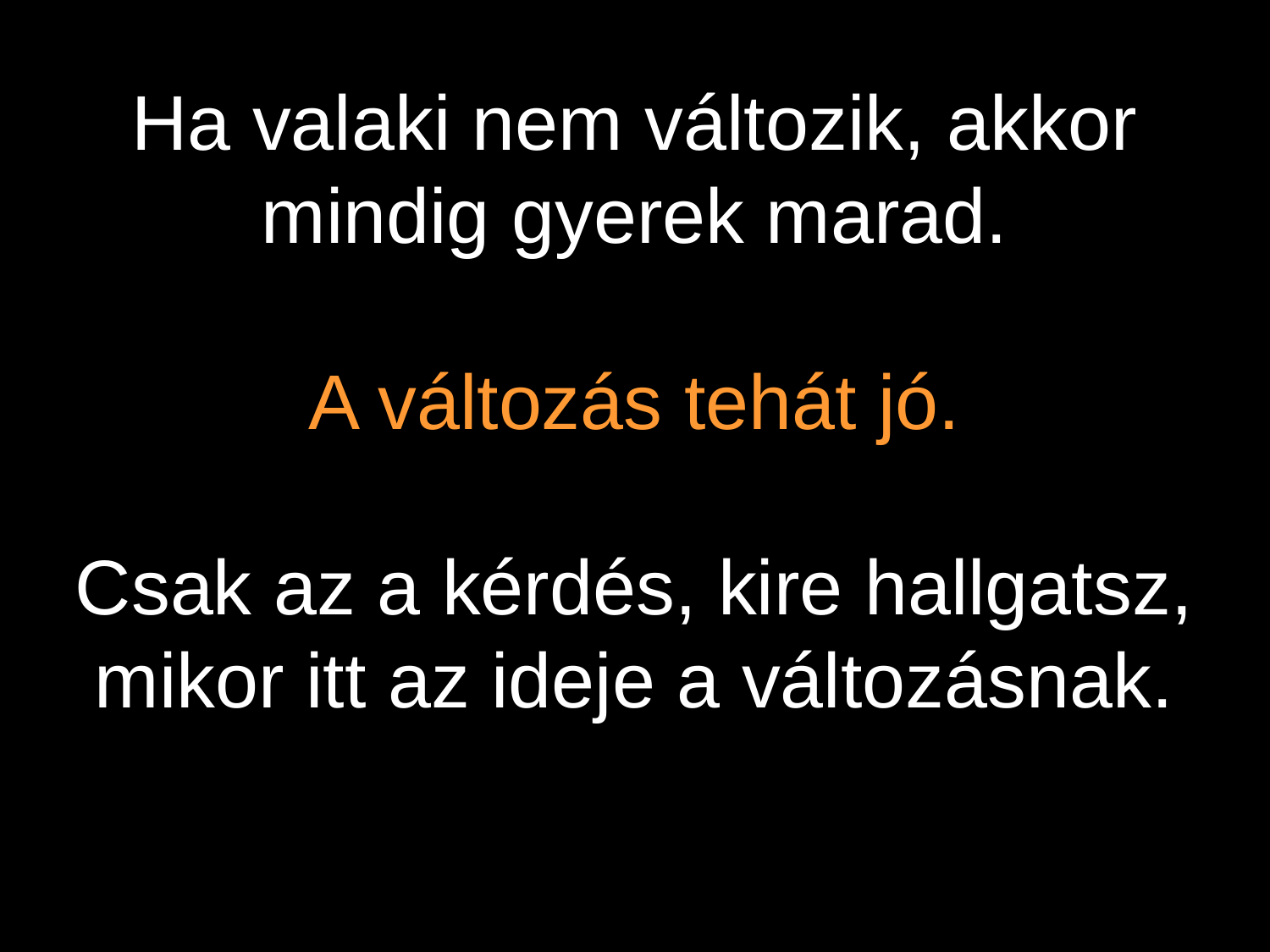

Ha valaki nem változik, akkor mindig gyerek marad.

A változás tehát jó.

Csak az a kérdés, kire hallgatsz, mikor itt az ideje a változásnak.